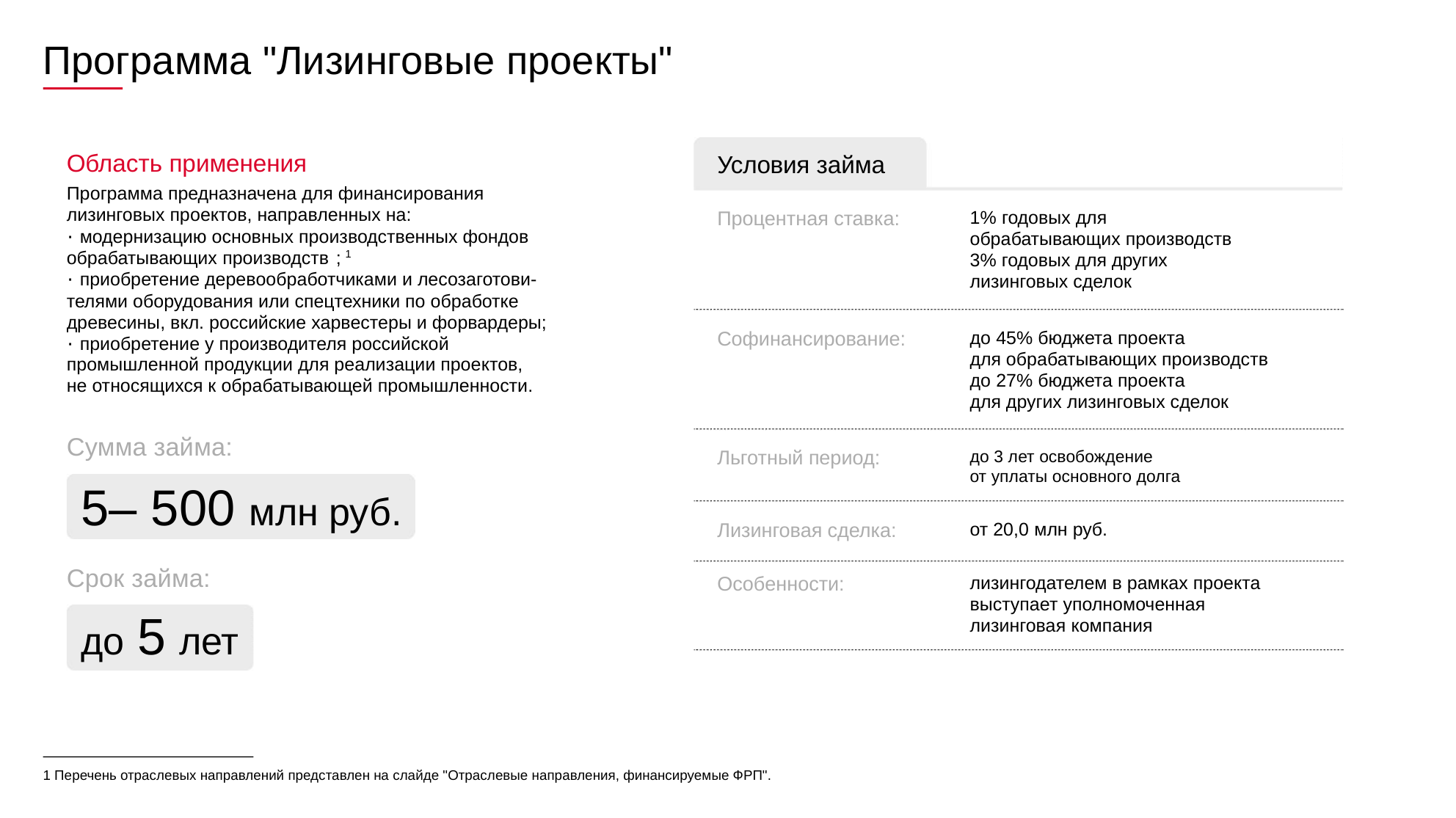

Программа "Лизинговые проекты"

Область применения
Условия займа
Программа предназначена для финансирования
лизинговых проектов, направленных на:
Процентная ставка:
1% годовых для
· модернизацию основных производственных фондов
обрабатывающих производств
3% годовых для других
лизинговых сделок
обрабатывающих производств ;
1
· приобретение деревообработчиками и лесозаготови-
телями оборудования или спецтехники по обработке
древесины, вкл. российские харвестеры и форвардеры;
· приобретение у производителя российской

Софинансирование:
Льготный период:
до 45% бюджета проекта
для обрабатывающих производств
до 27% бюджета проекта
промышленной продукции для реализации проектов,
не относящихся к обрабатывающей промышленности.
для других лизинговых сделок

Сумма займа:
до 3 лет освобождение
от уплаты основного долга

5– 500 млн руб.

Лизинговая сделка:
Особенности:
от 20,0 млн руб.

Срок займа:
лизингодателем в рамках проекта
выступает уполномоченная
лизинговая компания
до 5 лет

1 Перечень отраслевых направлений представлен на слайде "Отраслевые направления, финансируемые ФРП".